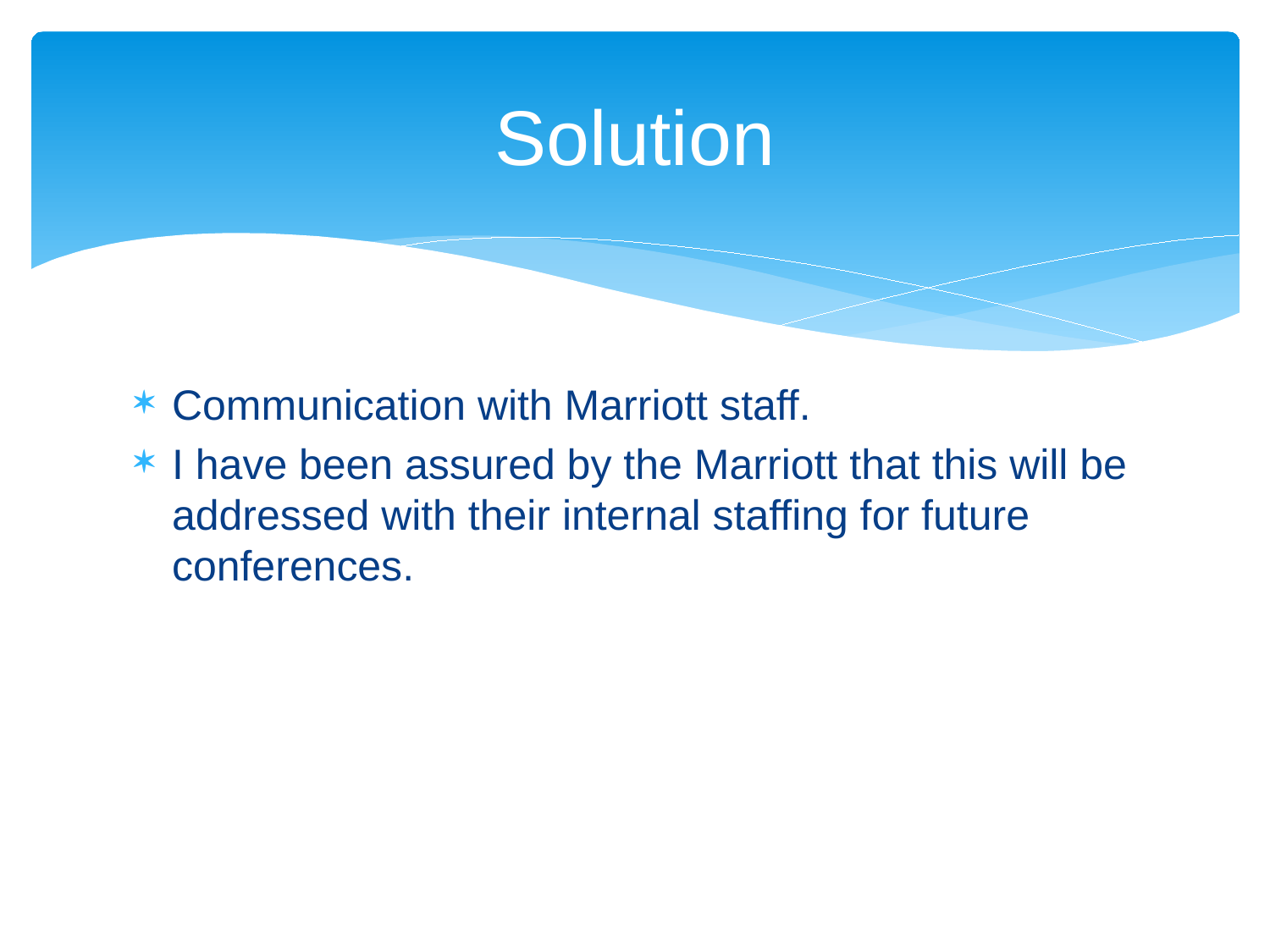

# Solution
Communication with Marriott staff.
I have been assured by the Marriott that this will be addressed with their internal staffing for future conferences.